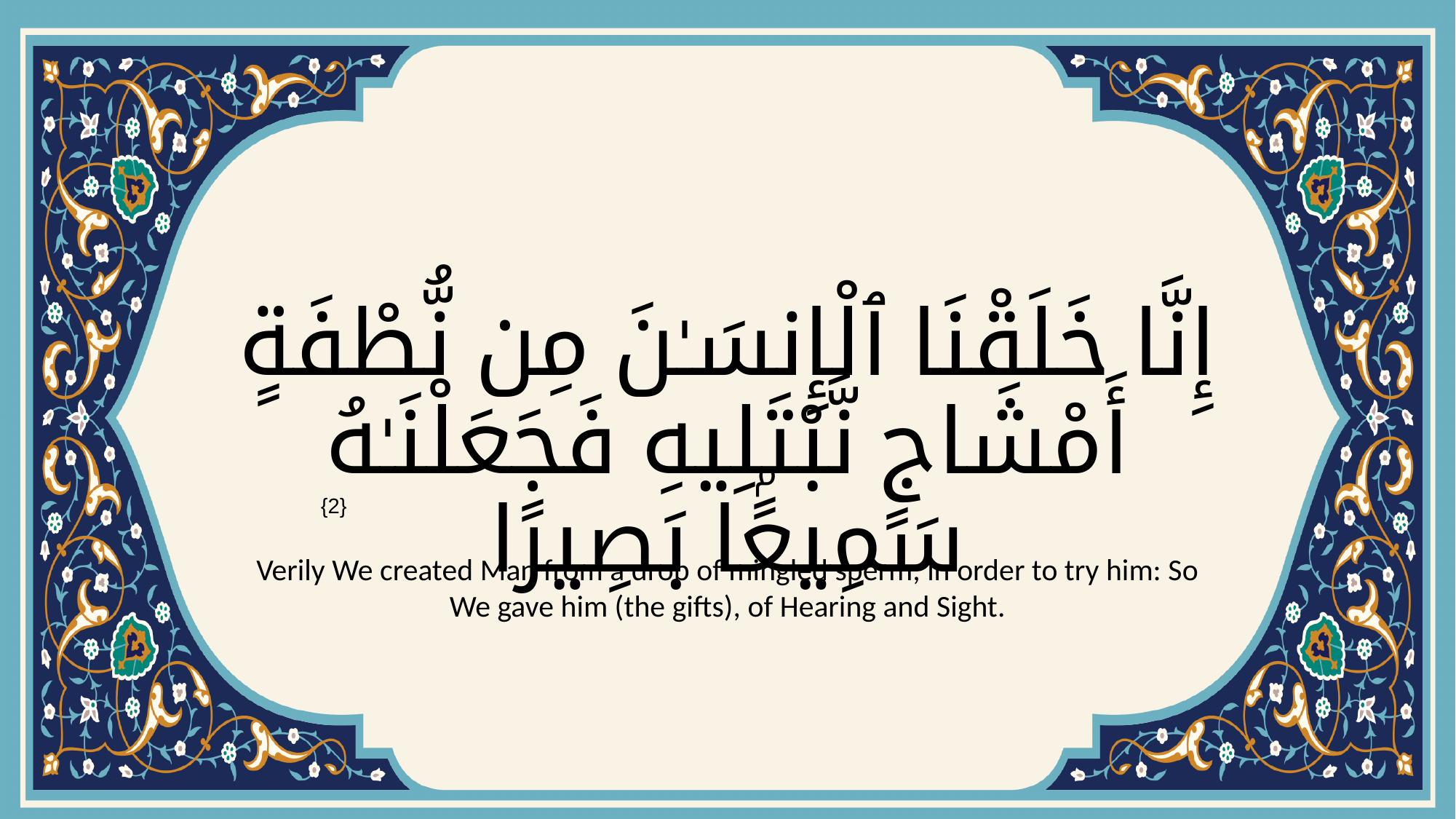

# إِنَّا خَلَقْنَا ٱلْإِنسَـٰنَ مِن نُّطْفَةٍ أَمْشَاجٍ نَّبْتَلِيهِ فَجَعَلْنَـٰهُ سَمِيعًۢا بَصِيرًا
{2}
Verily We created Man from a drop of mingled sperm, in order to try him: So We gave him (the gifts), of Hearing and Sight.